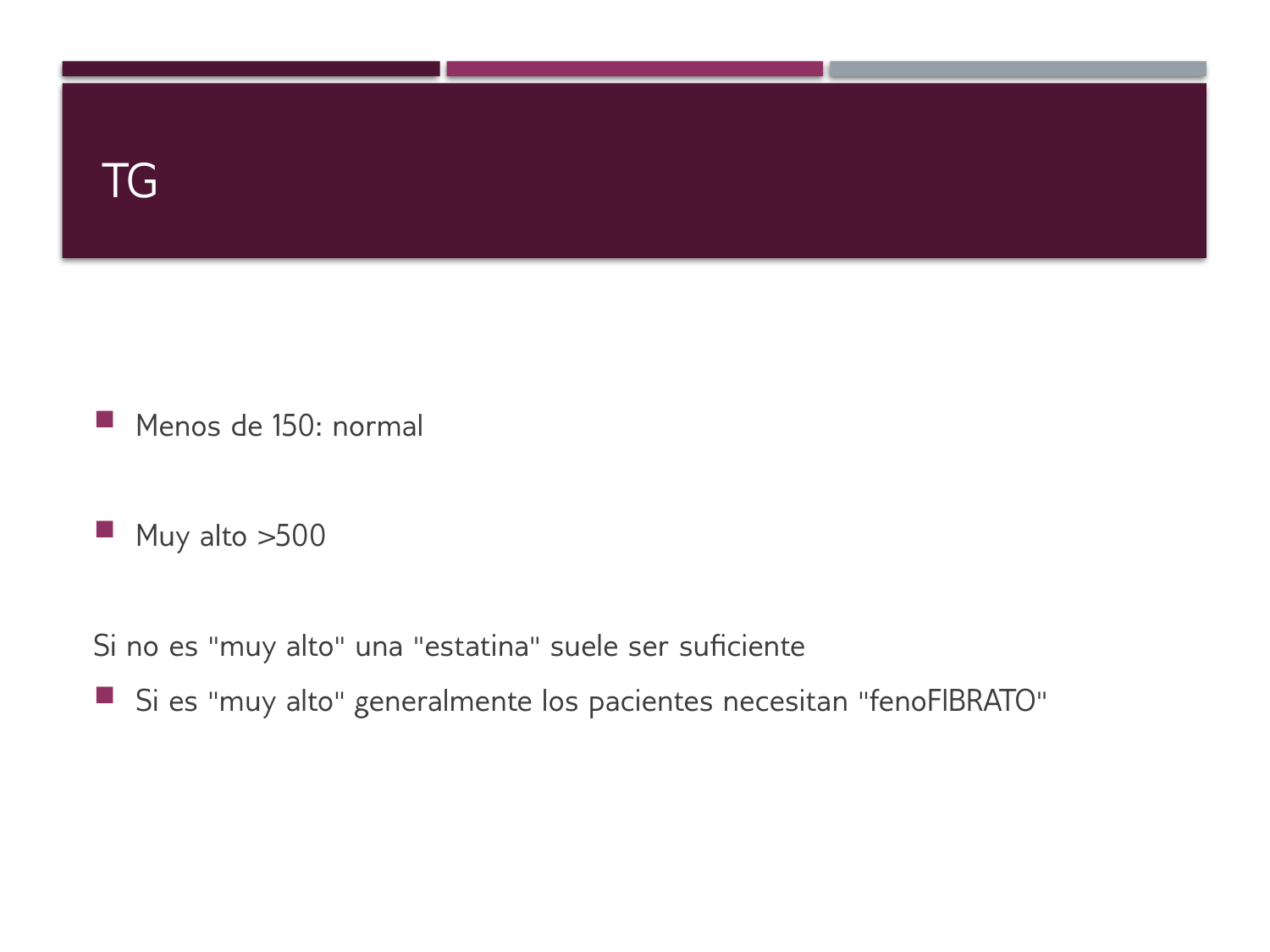

# TG
Menos de 150: normal

Muy alto >500

Si no es "muy alto" una "estatina" suele ser suficiente
Si es "muy alto" generalmente los pacientes necesitan "fenoFIBRATO"